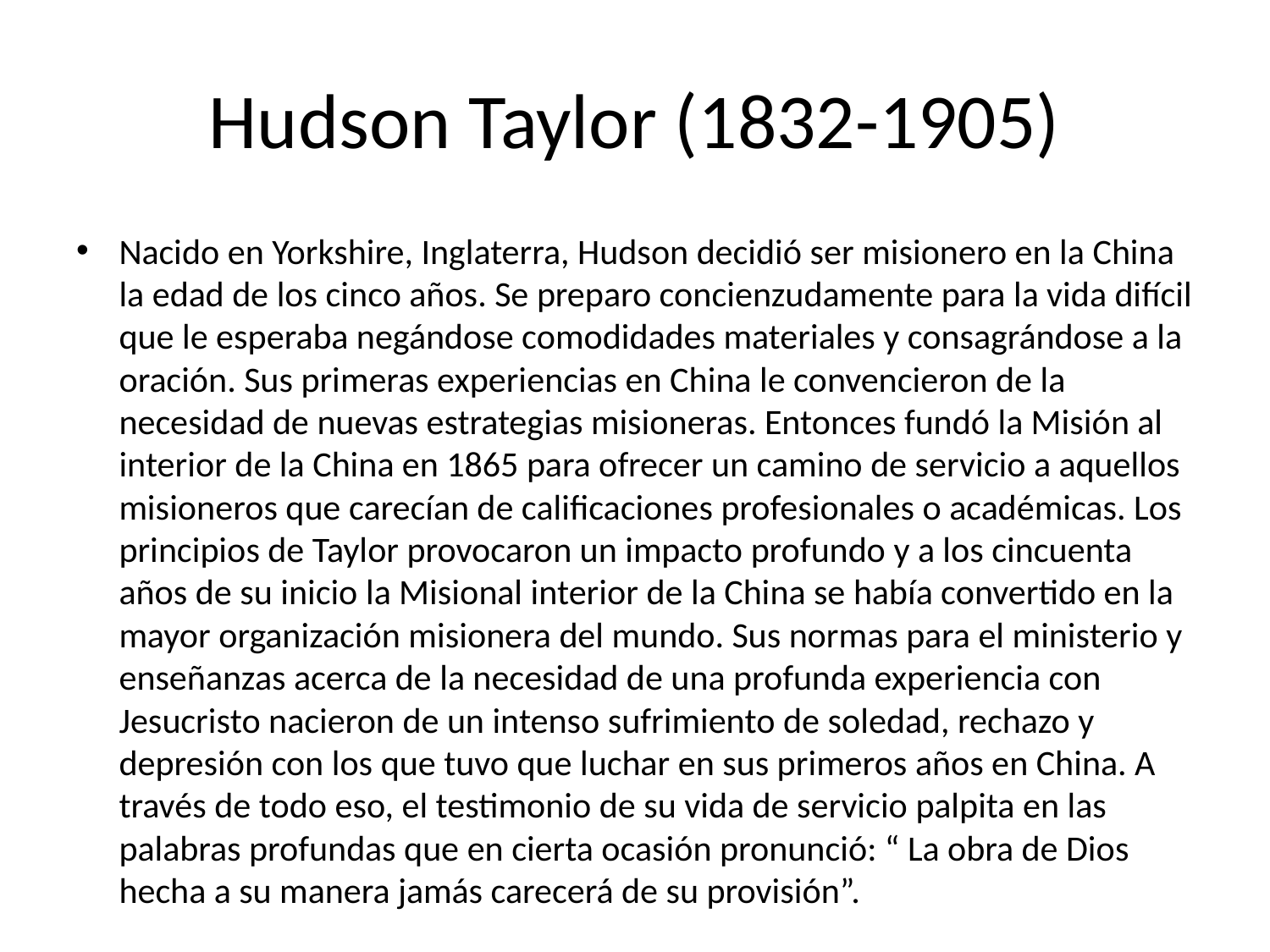

# Hudson Taylor (1832-1905)
Nacido en Yorkshire, Inglaterra, Hudson decidió ser misionero en la China la edad de los cinco años. Se preparo concienzudamente para la vida difícil que le esperaba negándose comodidades materiales y consagrándose a la oración. Sus primeras experiencias en China le convencieron de la necesidad de nuevas estrategias misioneras. Entonces fundó la Misión al interior de la China en 1865 para ofrecer un camino de servicio a aquellos misioneros que carecían de calificaciones profesionales o académicas. Los principios de Taylor provocaron un impacto profundo y a los cincuenta años de su inicio la Misional interior de la China se había convertido en la mayor organización misionera del mundo. Sus normas para el ministerio y enseñanzas acerca de la necesidad de una profunda experiencia con Jesucristo nacieron de un intenso sufrimiento de soledad, rechazo y depresión con los que tuvo que luchar en sus primeros años en China. A través de todo eso, el testimonio de su vida de servicio palpita en las palabras profundas que en cierta ocasión pronunció: “ La obra de Dios hecha a su manera jamás carecerá de su provisión”.